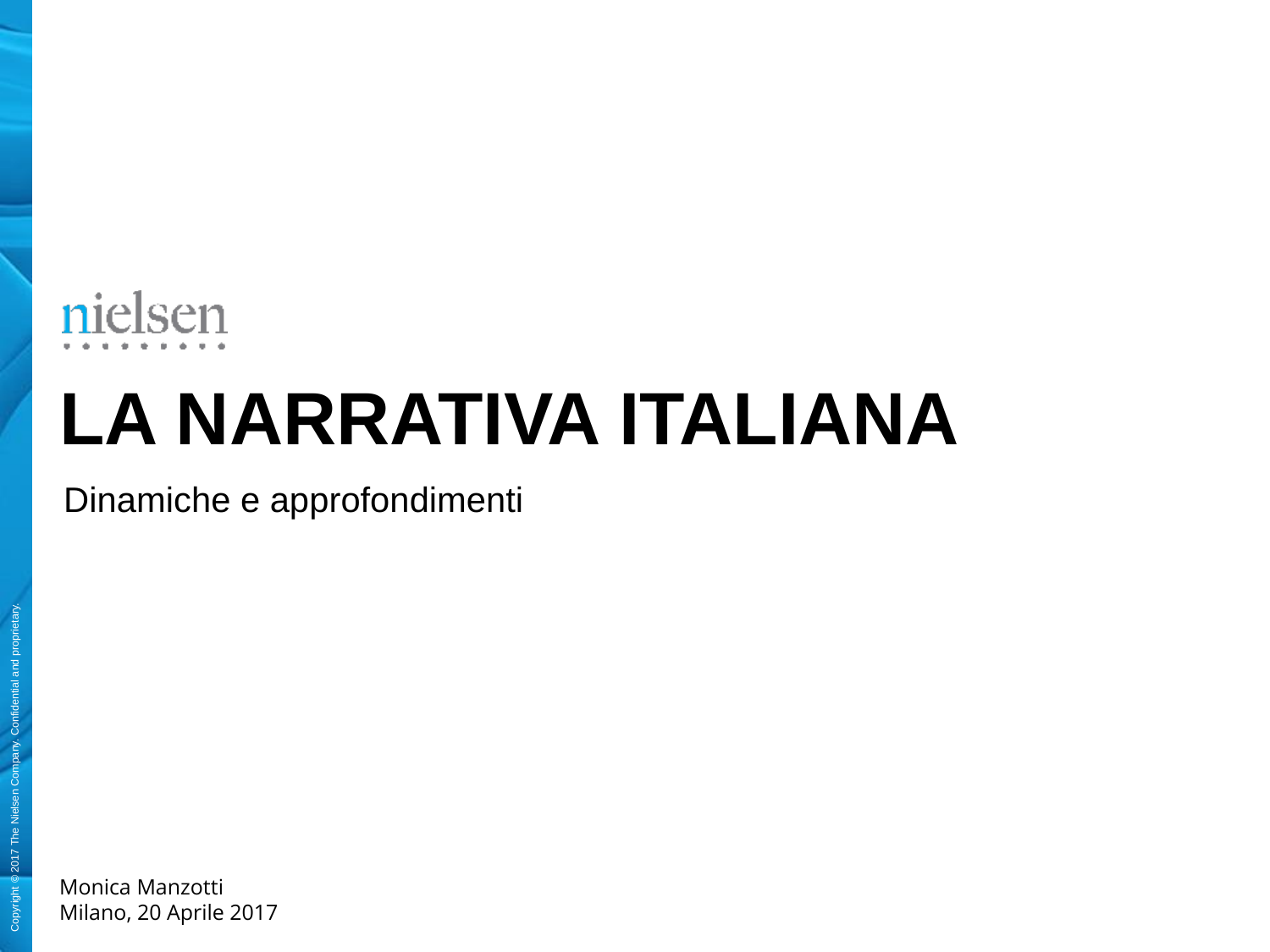

# La Narrativa italiana
Dinamiche e approfondimenti
Monica Manzotti
Milano, 20 Aprile 2017